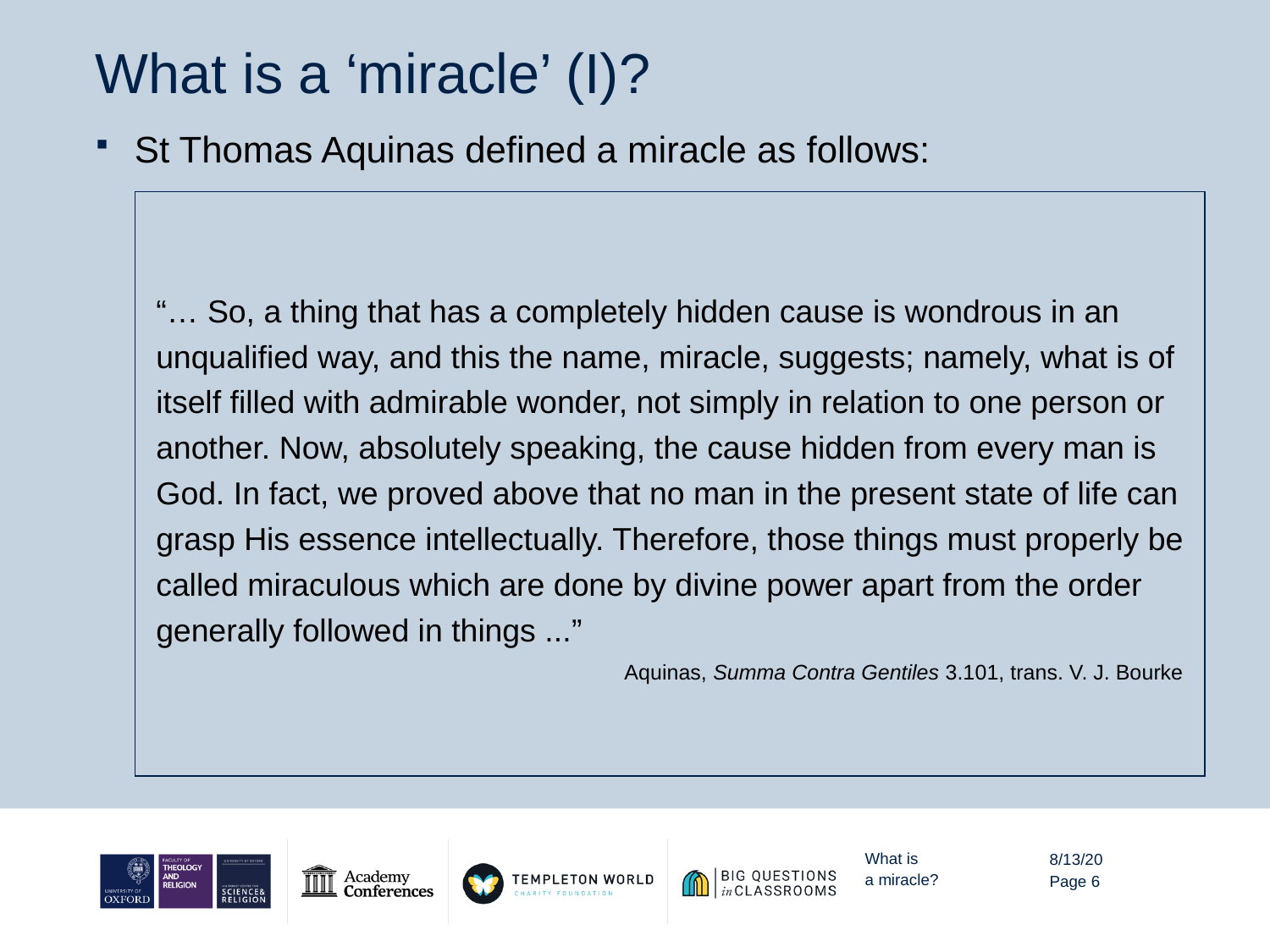

# What is a ‘miracle’ (I)?
St Thomas Aquinas defined a miracle as follows:
“… So, a thing that has a completely hidden cause is wondrous in an unqualified way, and this the name, miracle, suggests; namely, what is of itself filled with admirable wonder, not simply in relation to one person or another. Now, absolutely speaking, the cause hidden from every man is God. In fact, we proved above that no man in the present state of life can grasp His essence intellectually. Therefore, those things must properly be called miraculous which are done by divine power apart from the order generally followed in things ...”
Aquinas, Summa Contra Gentiles 3.101, trans. V. J. Bourke
What is
a miracle?
8/13/20
Page 6